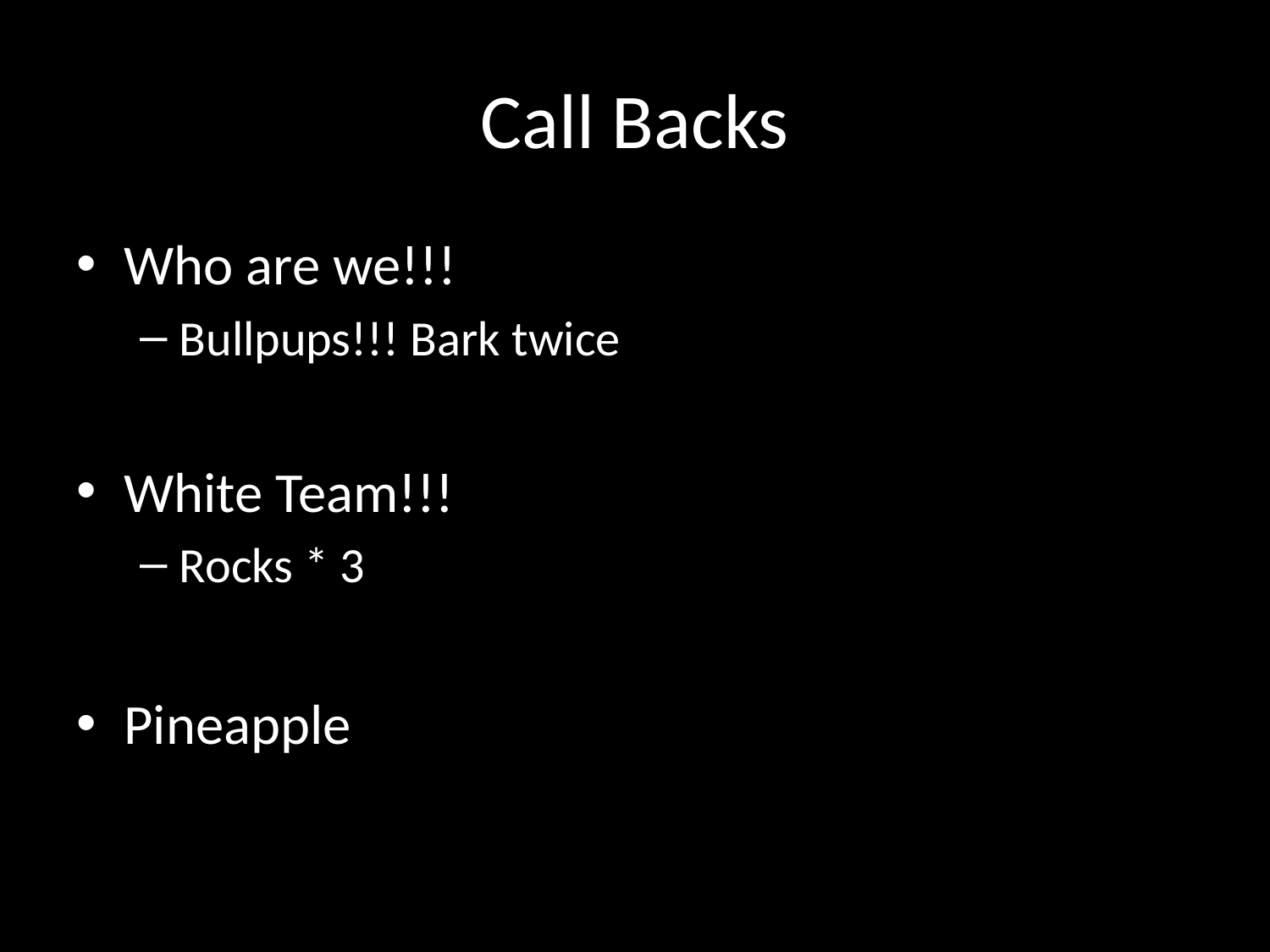

# Call Backs
Who are we!!!
Bullpups!!! Bark twice

White Team!!!
Rocks * 3

Pineapple